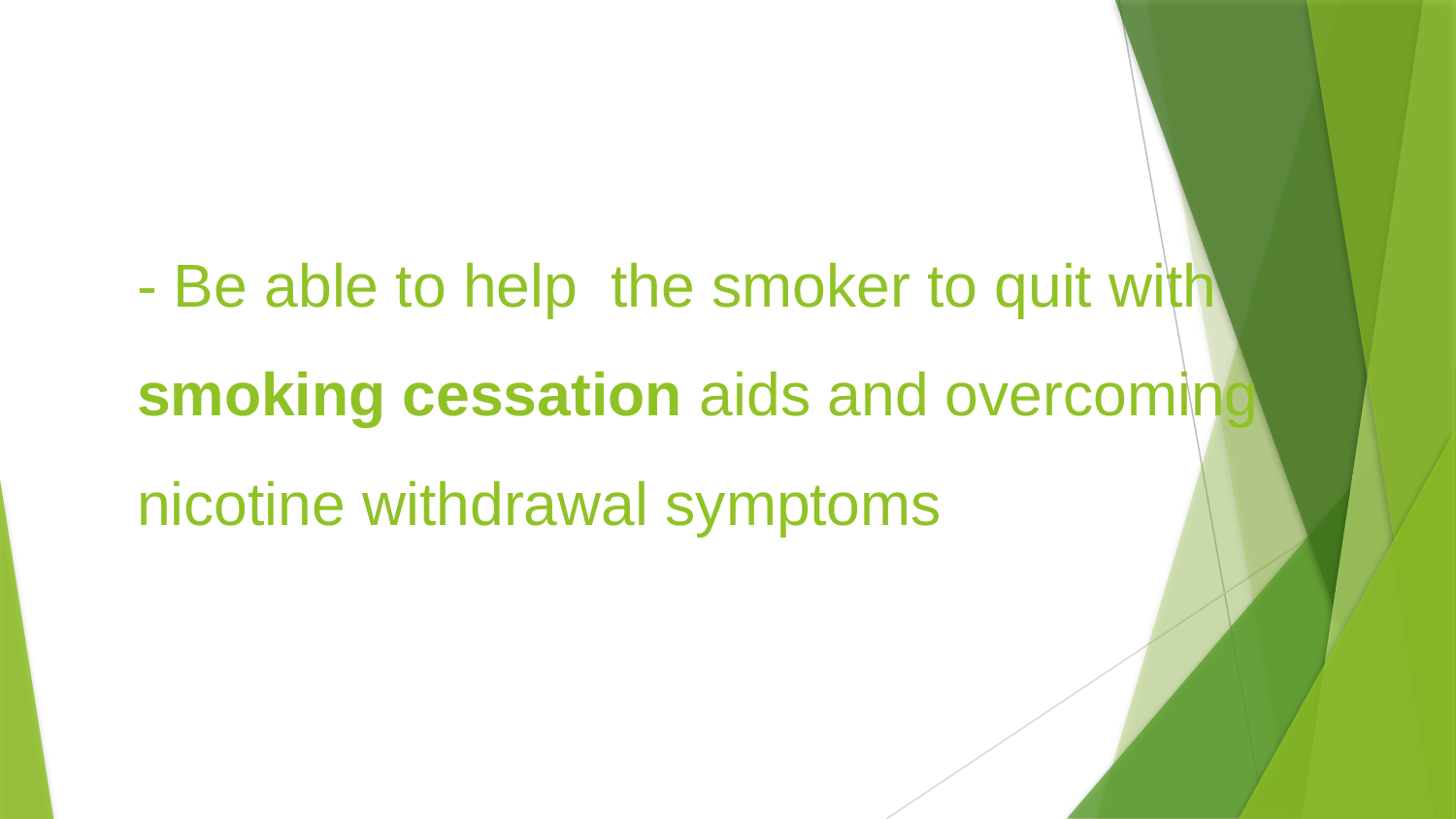

- Be able to help  the smoker to quit with smoking cessation aids and overcoming nicotine withdrawal symptoms